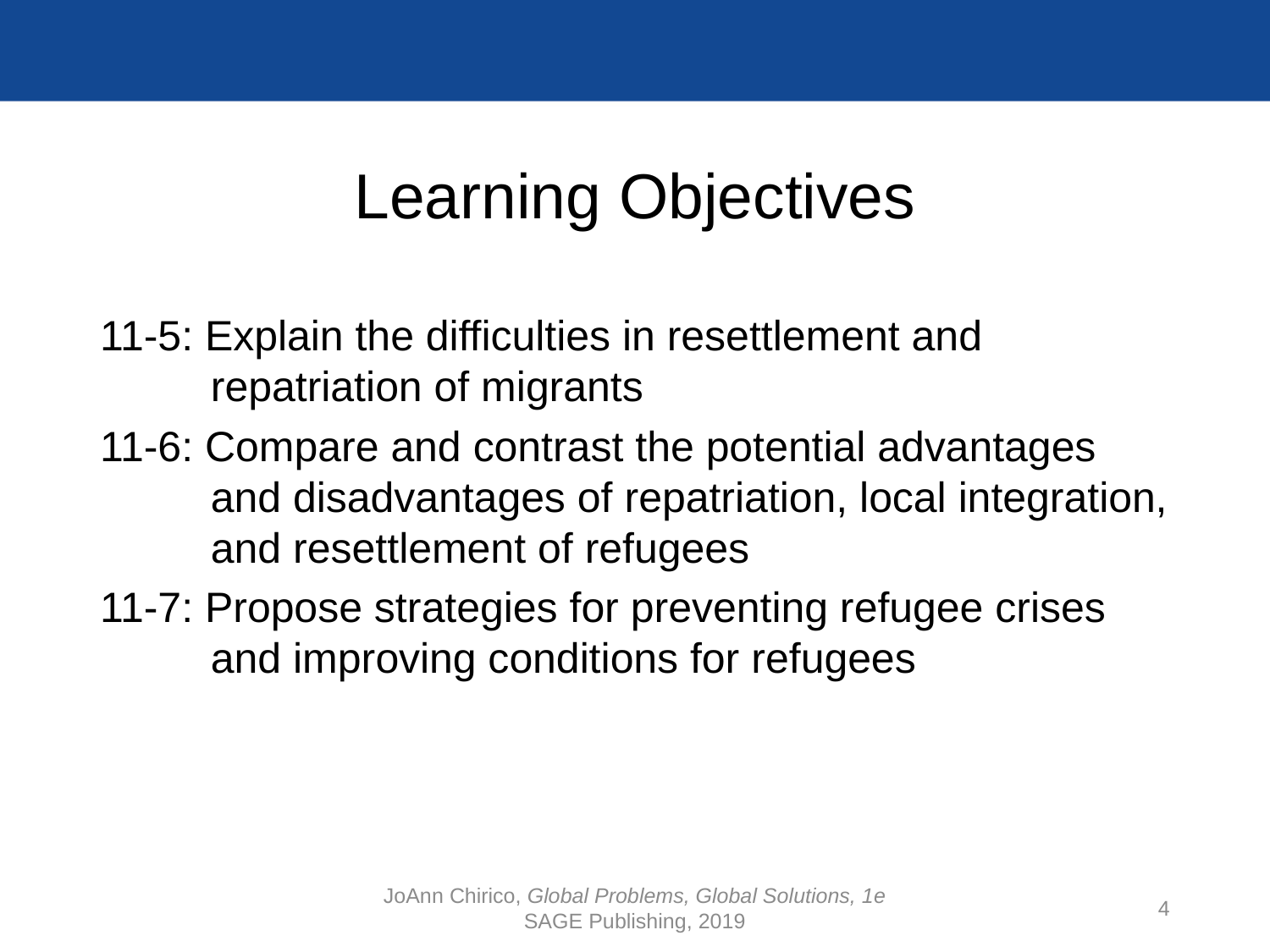

# Learning Objectives
11-5: Explain the difficulties in resettlement and repatriation of migrants
11-6: Compare and contrast the potential advantages and disadvantages of repatriation, local integration, and resettlement of refugees
11-7: Propose strategies for preventing refugee crises and improving conditions for refugees
JoAnn Chirico, Global Problems, Global Solutions, 1e
SAGE Publishing, 2019
4